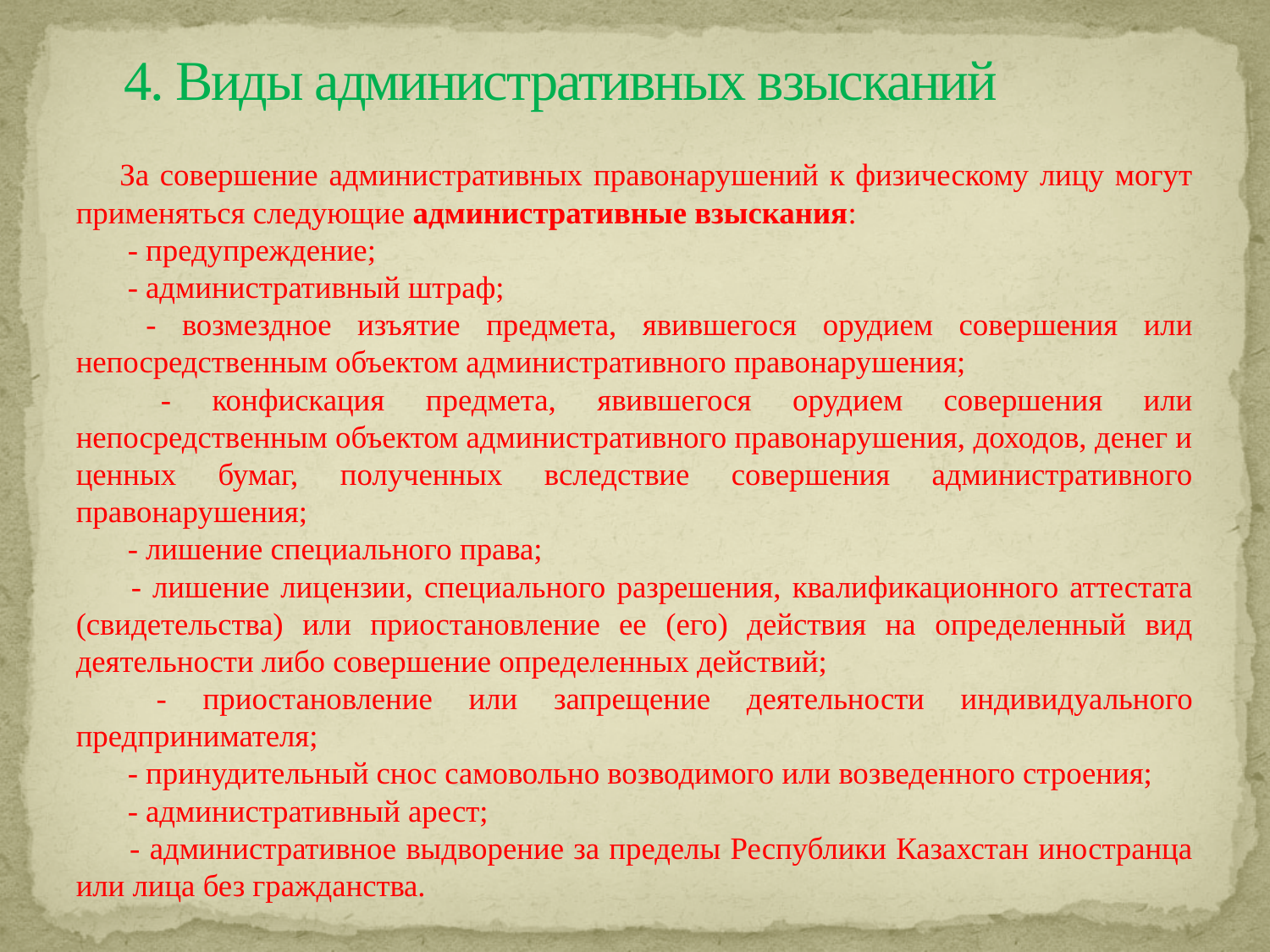

# 4. Виды административных взысканий
За совершение административных правонарушений к физическому лицу могут применяться следующие административные взыскания:
 - предупреждение;
 - административный штраф;
 - возмездное изъятие предмета, явившегося орудием совершения или непосредственным объектом административного правонарушения;
 - конфискация предмета, явившегося орудием совершения или непосредственным объектом административного правонарушения, доходов, денег и ценных бумаг, полученных вследствие совершения административного правонарушения;
 - лишение специального права;
 - лишение лицензии, специального разрешения, квалификационного аттестата (свидетельства) или приостановление ее (его) действия на определенный вид деятельности либо совершение определенных действий;
 - приостановление или запрещение деятельности индивидуального предпринимателя;
 - принудительный снос самовольно возводимого или возведенного строения;
 - административный арест;
 - административное выдворение за пределы Республики Казахстан иностранца или лица без гражданства.